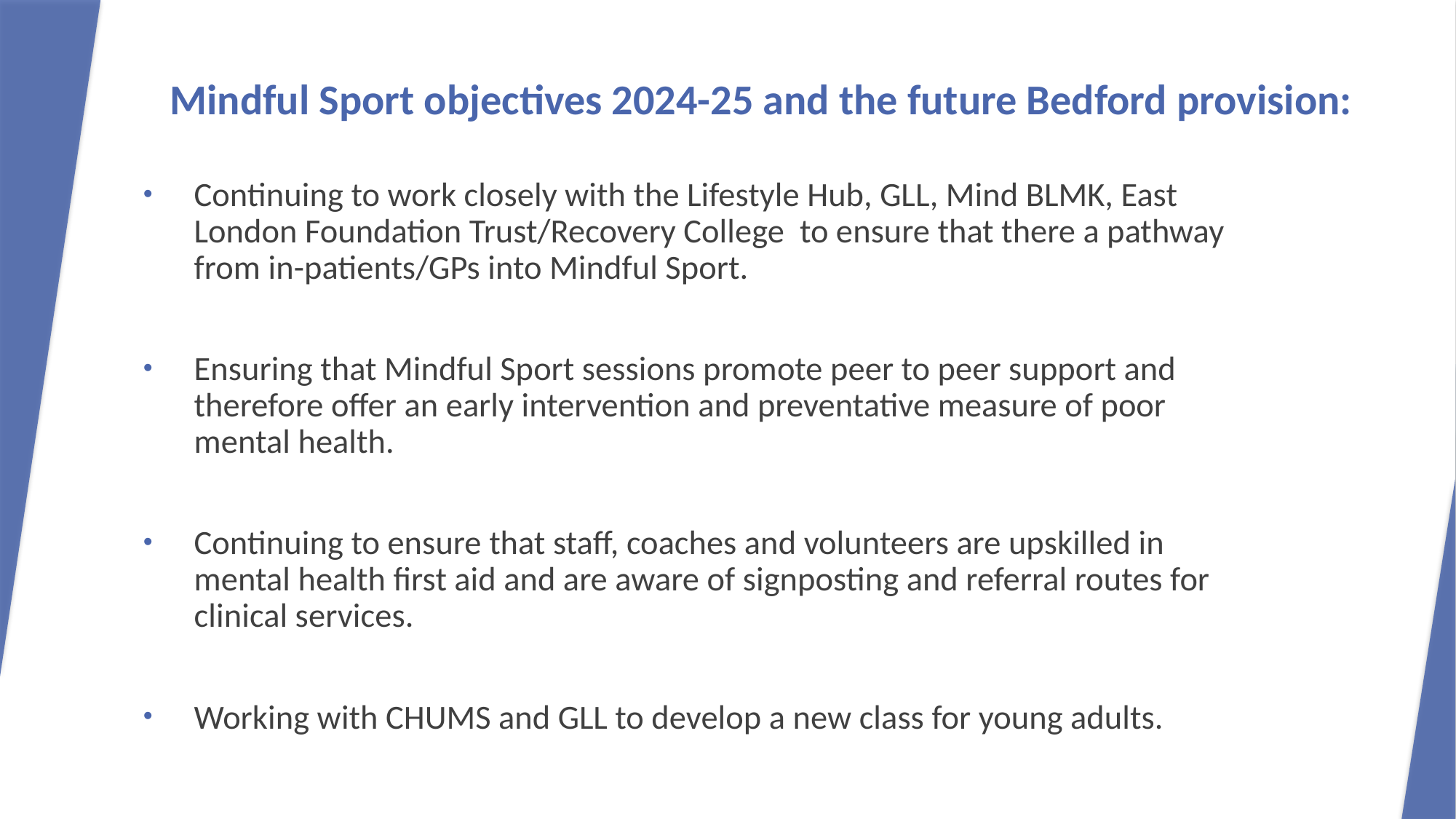

# Mindful Sport objectives 2024-25 and the future Bedford provision:
Continuing to work closely with the Lifestyle Hub, GLL, Mind BLMK, East London Foundation Trust/Recovery College  to ensure that there a pathway from in-patients/GPs into Mindful Sport.

Ensuring that Mindful Sport sessions promote peer to peer support and therefore offer an early intervention and preventative measure of poor mental health.

Continuing to ensure that staff, coaches and volunteers are upskilled in mental health first aid and are aware of signposting and referral routes for clinical services.

Working with CHUMS and GLL to develop a new class for young adults.